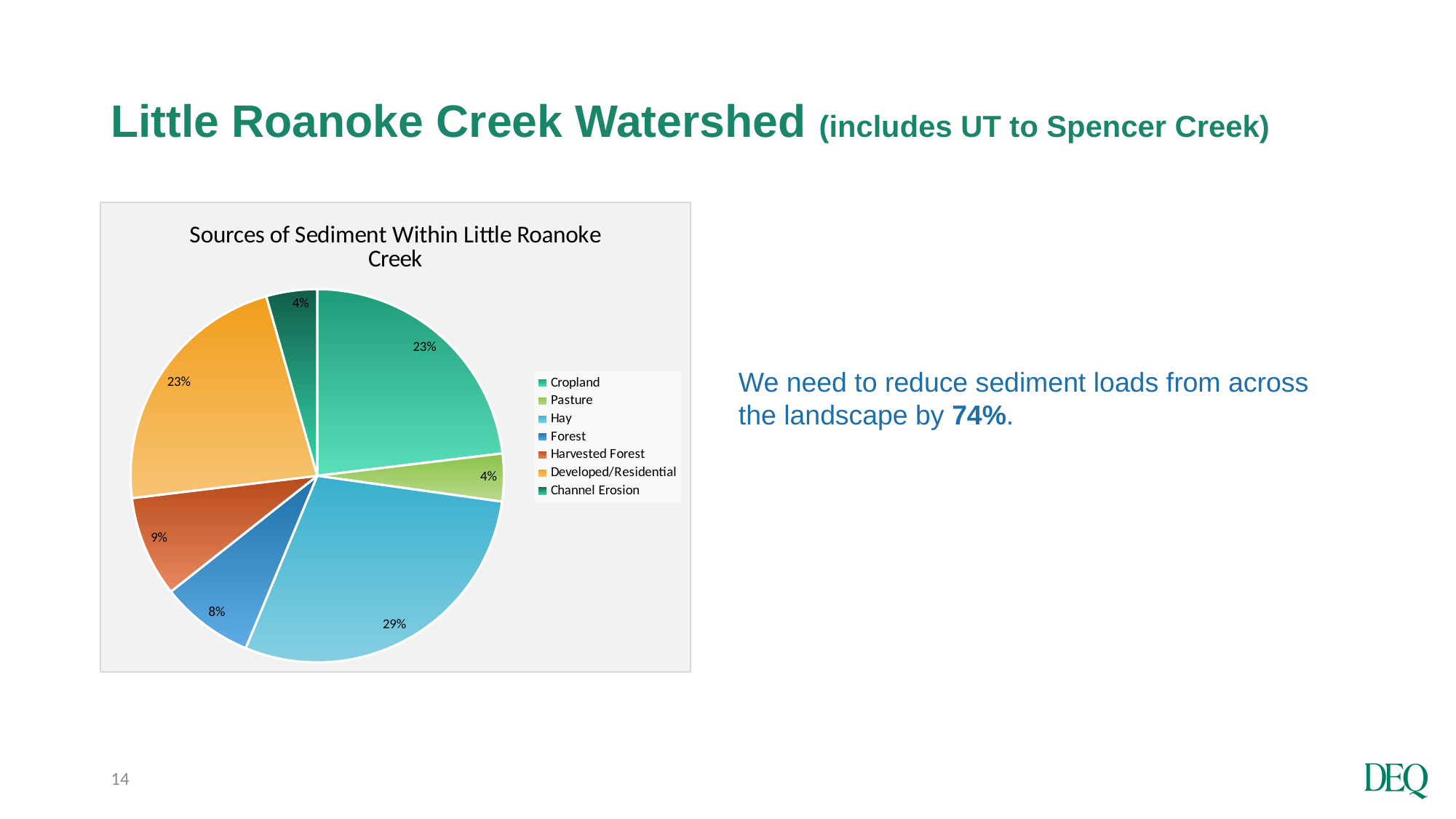

# Little Roanoke Creek Watershed (includes UT to Spencer Creek)

### Chart: Sources of Sediment Within Little Roanoke Creek

| Category |  |
|---|---|
| Cropland | 1652.4101701786926 |
| Pasture | 295.7631507135025 |
| Hay | 2078.8522349098967 |
| Forest | 578.6332459162301 |
| Harvested Forest | 625.5565590156182 |
| Developed/Residential | 1611.3053175690868 |
| Channel Erosion | 314.99653532531886 |
We need to reduce sediment loads from across the landscape by 74%.
14